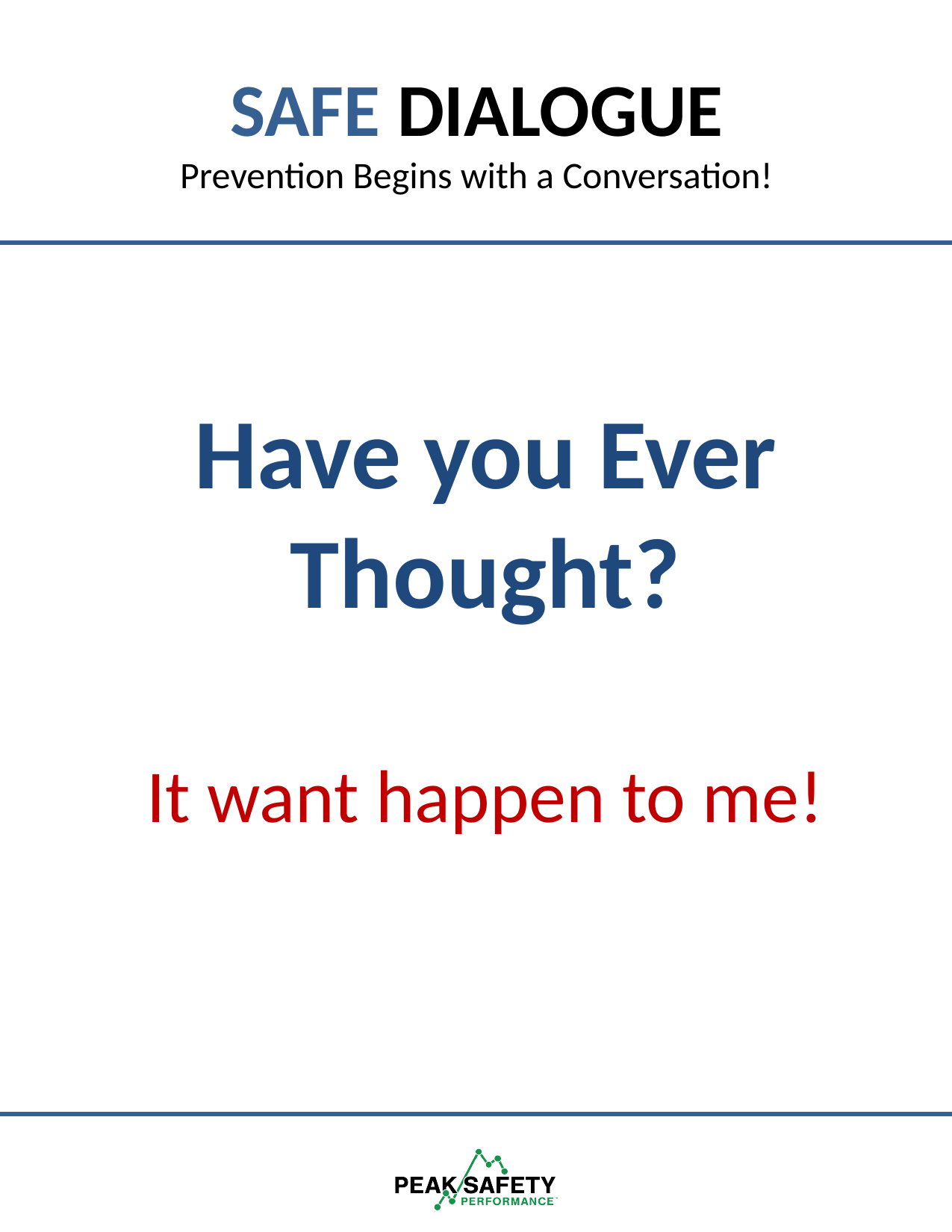

SAFE DIALOGUE
Prevention Begins with a Conversation!

Have you Ever Thought?

It want happen to me!